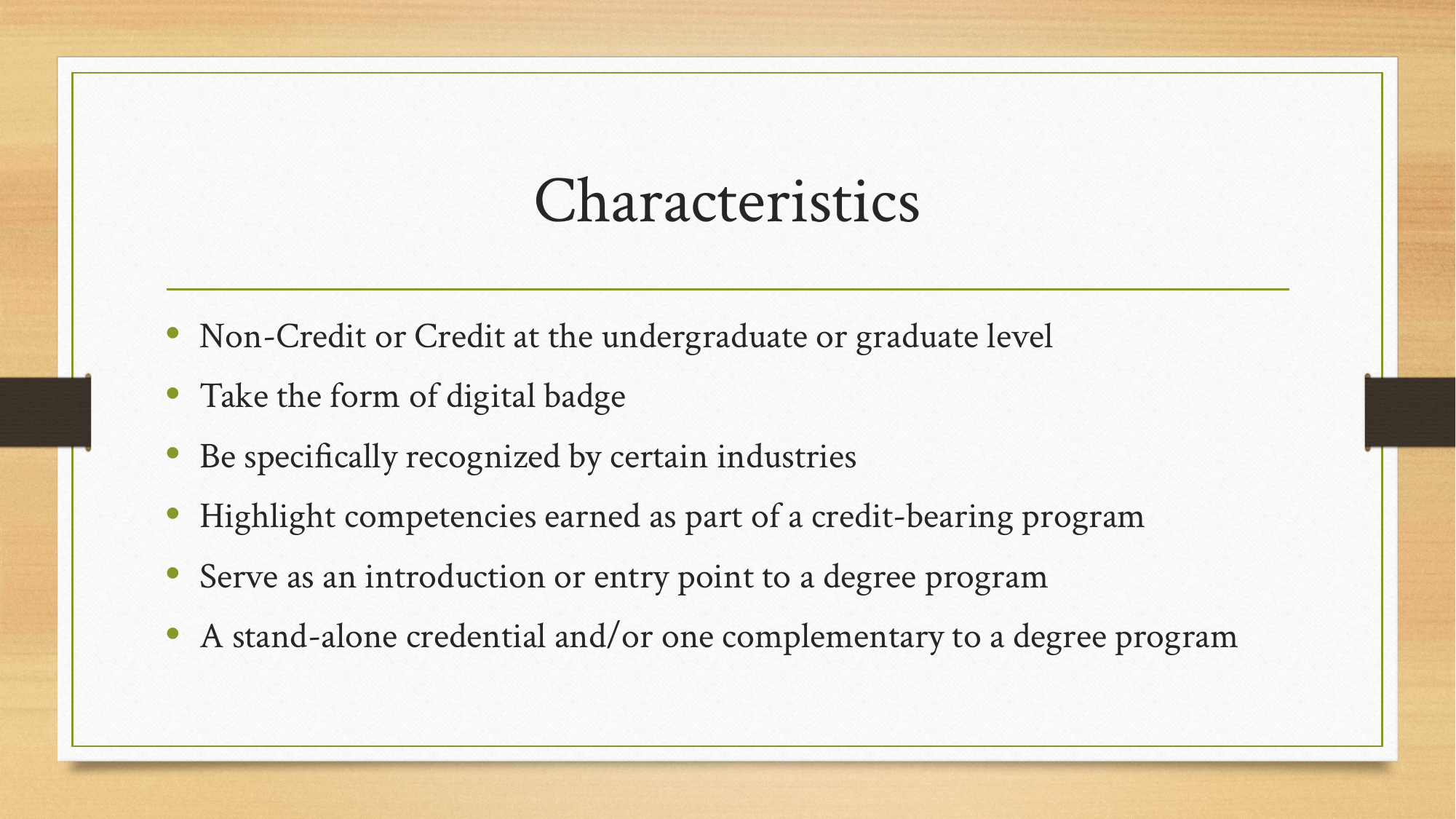

# Characteristics
Non-Credit or Credit at the undergraduate or graduate level
Take the form of digital badge
Be specifically recognized by certain industries
Highlight competencies earned as part of a credit-bearing program
Serve as an introduction or entry point to a degree program
A stand-alone credential and/or one complementary to a degree program